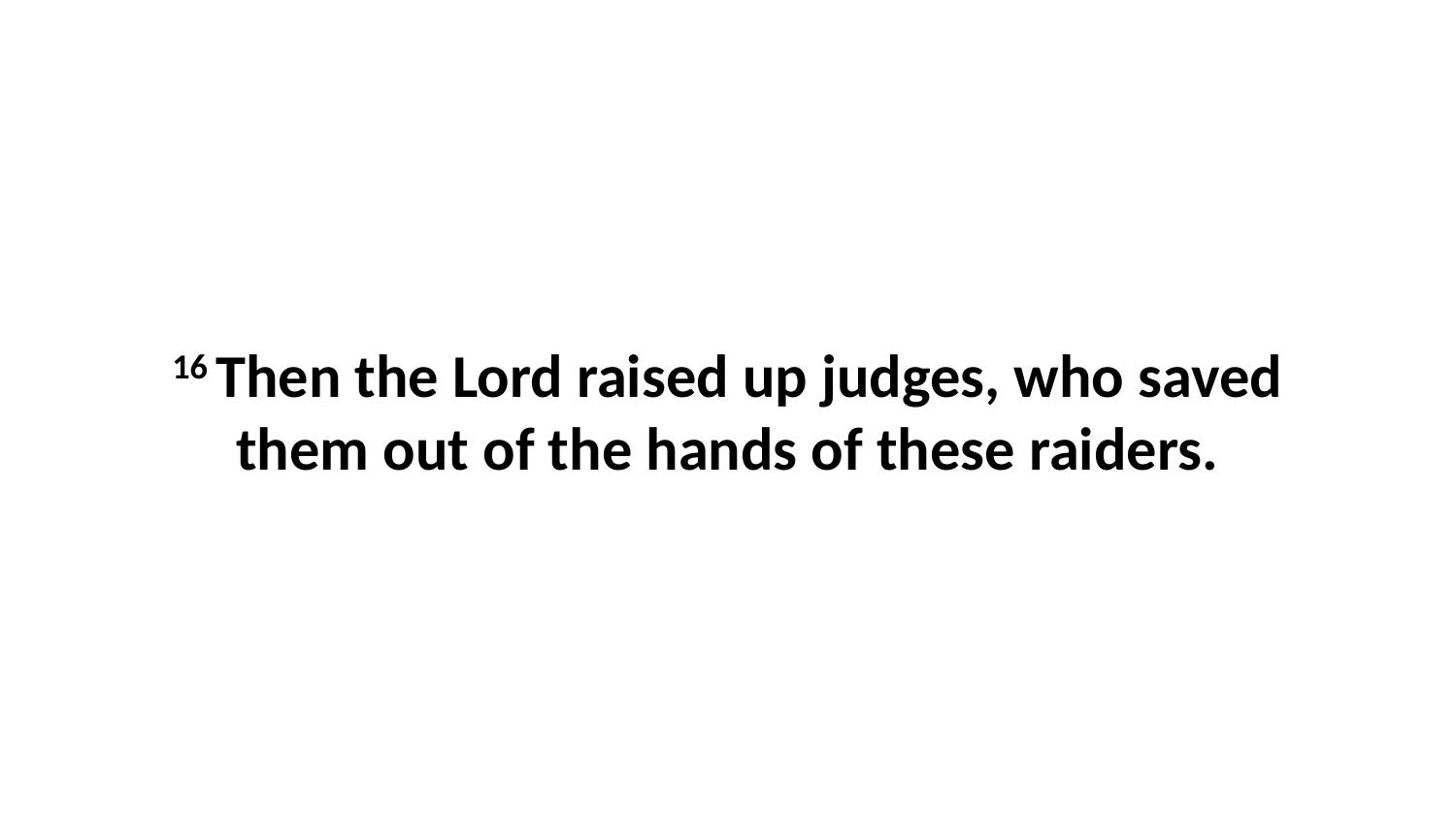

16 Then the Lord raised up judges, who saved them out of the hands of these raiders.